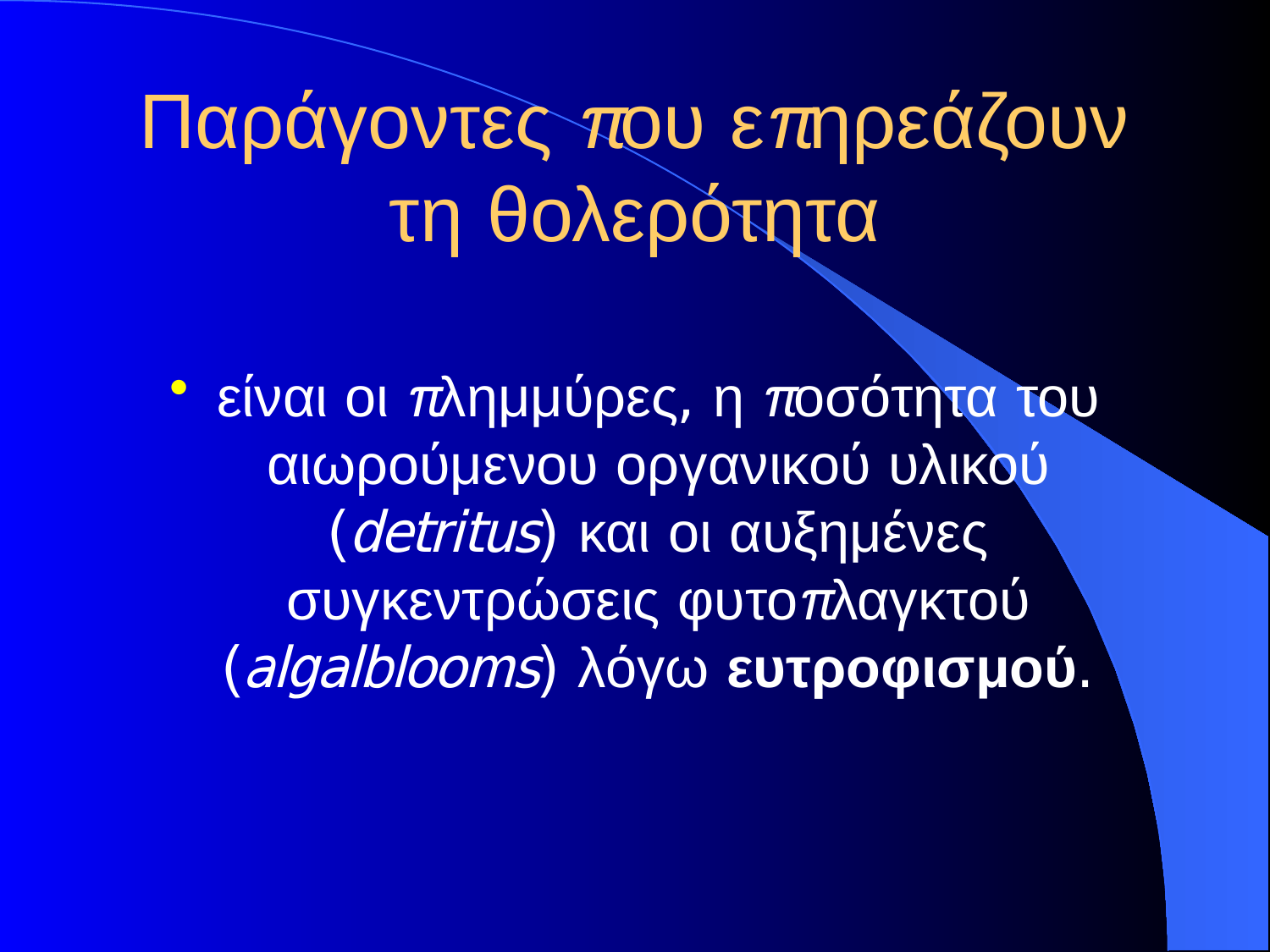

# Παράγοντες που επηρεάζουν τη θολερότητα

είναι οι πλημμύρες, η ποσότητα του αιωρούμενου οργανικού υλικού (detritus) και οι αυξημένες συγκεντρώσεις φυτοπλαγκτού (algalblooms) λόγω ευτροφισμού.